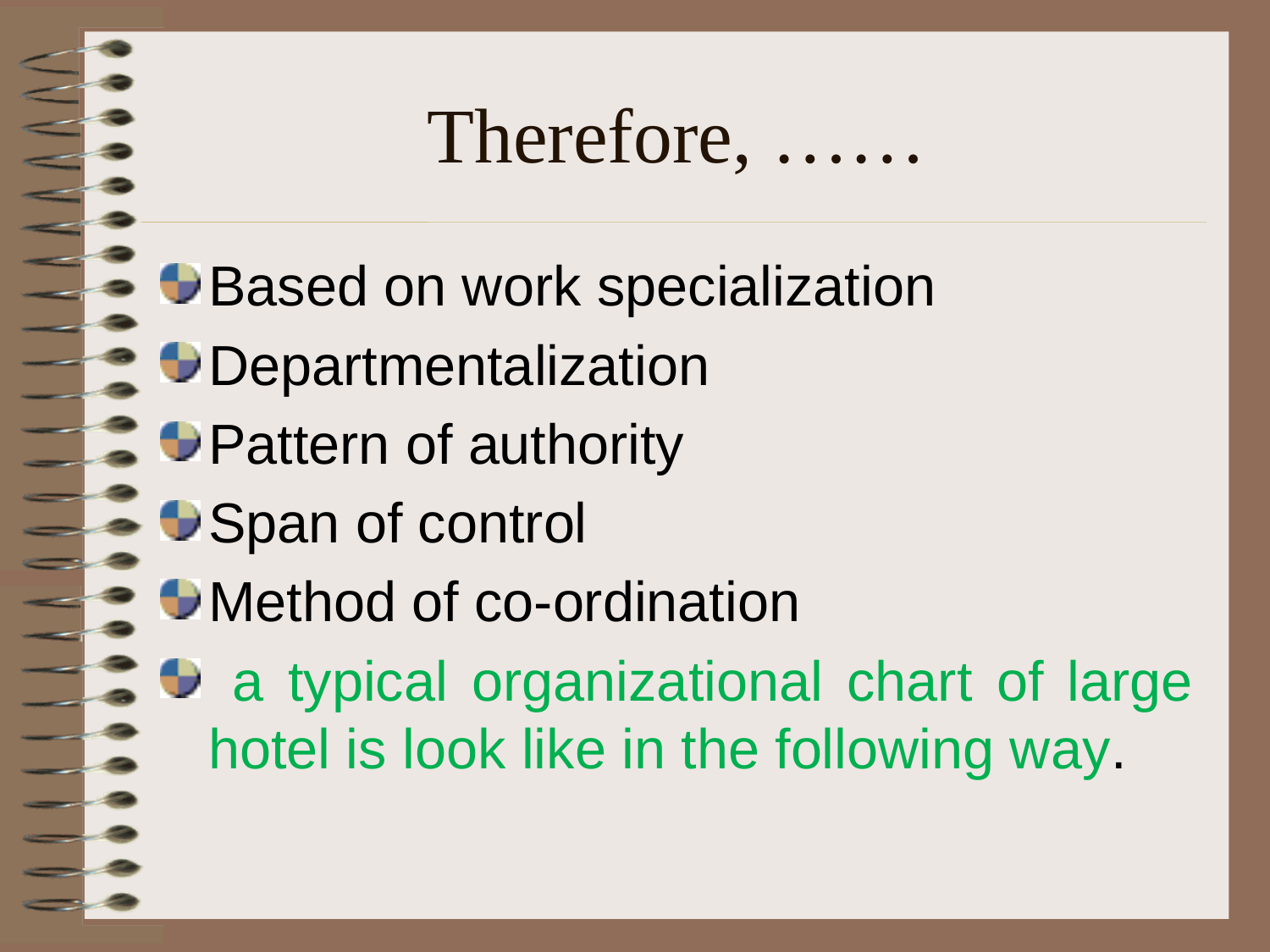

# Therefore, ……
Based on work specialization
Departmentalization
Pattern of authority
Span of control
Method of co-ordination
 a typical organizational chart of large hotel is look like in the following way.